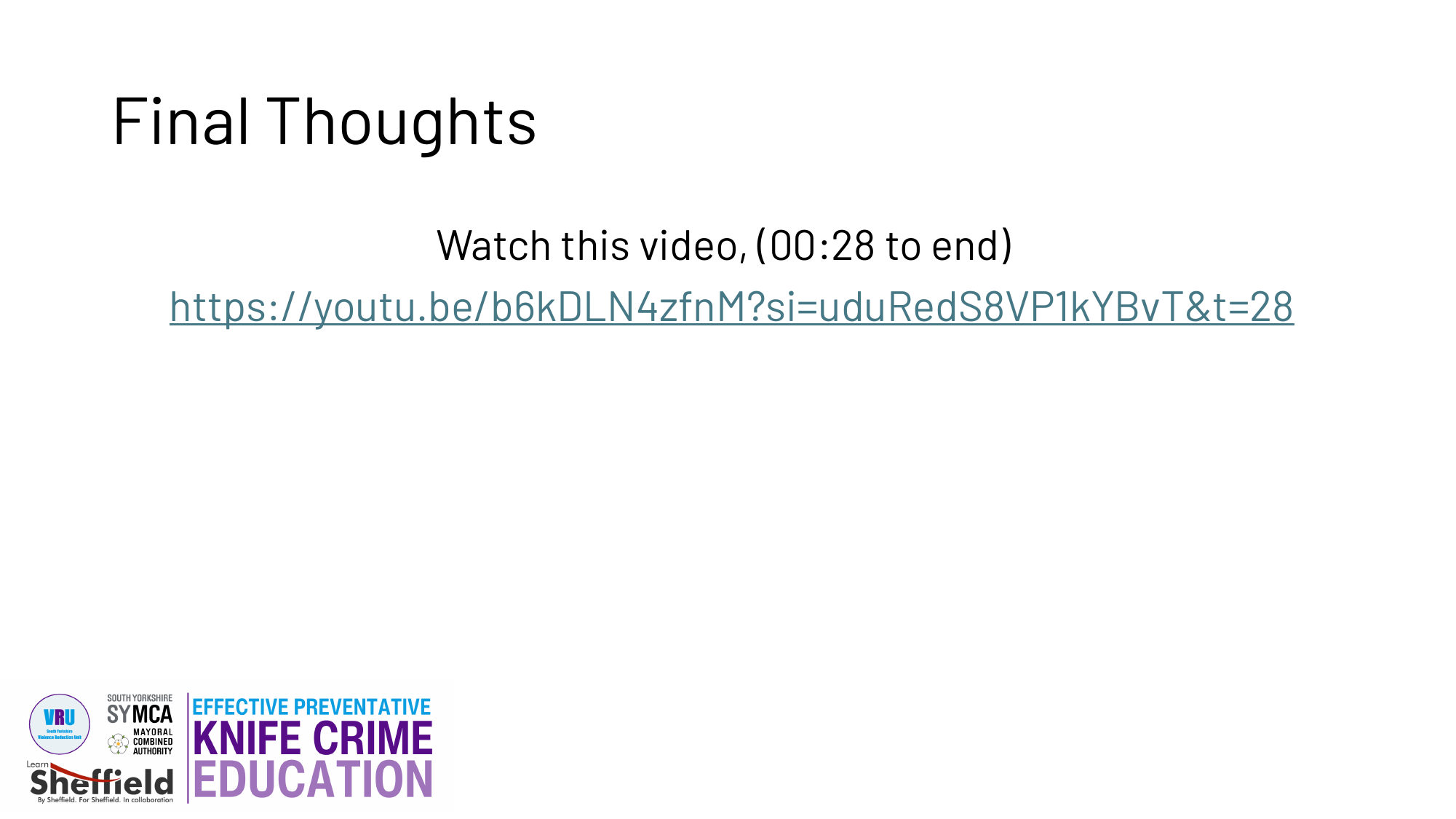

# Final Thoughts
Watch this video, (00:28 to end)
 https://youtu.be/b6kDLN4zfnM?si=uduRedS8VP1kYBvT&t=28